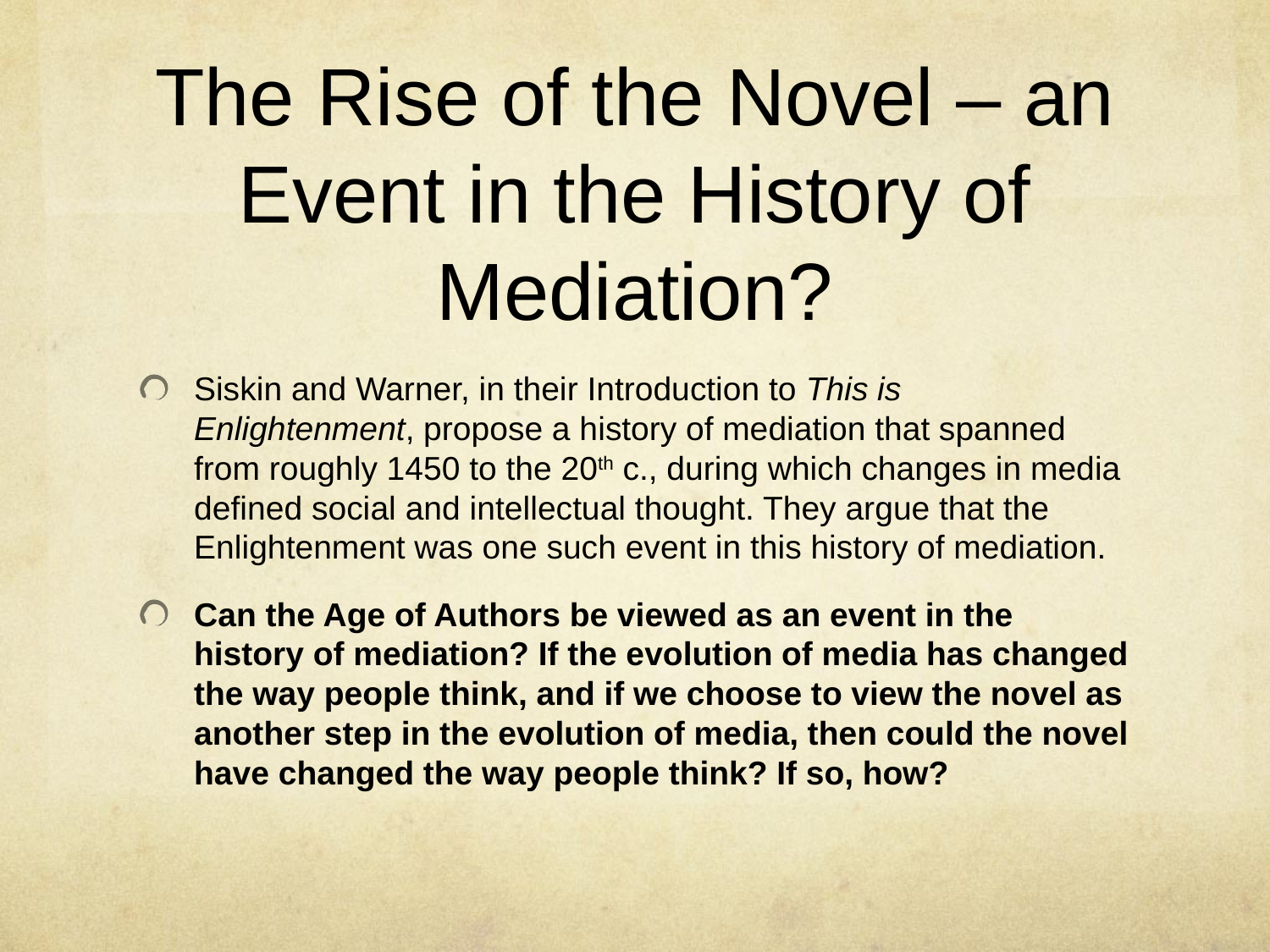

# The Rise of the Novel – an Event in the History of Mediation?
Siskin and Warner, in their Introduction to This is Enlightenment, propose a history of mediation that spanned from roughly 1450 to the 20th c., during which changes in media defined social and intellectual thought. They argue that the Enlightenment was one such event in this history of mediation.
Can the Age of Authors be viewed as an event in the history of mediation? If the evolution of media has changed the way people think, and if we choose to view the novel as another step in the evolution of media, then could the novel have changed the way people think? If so, how?